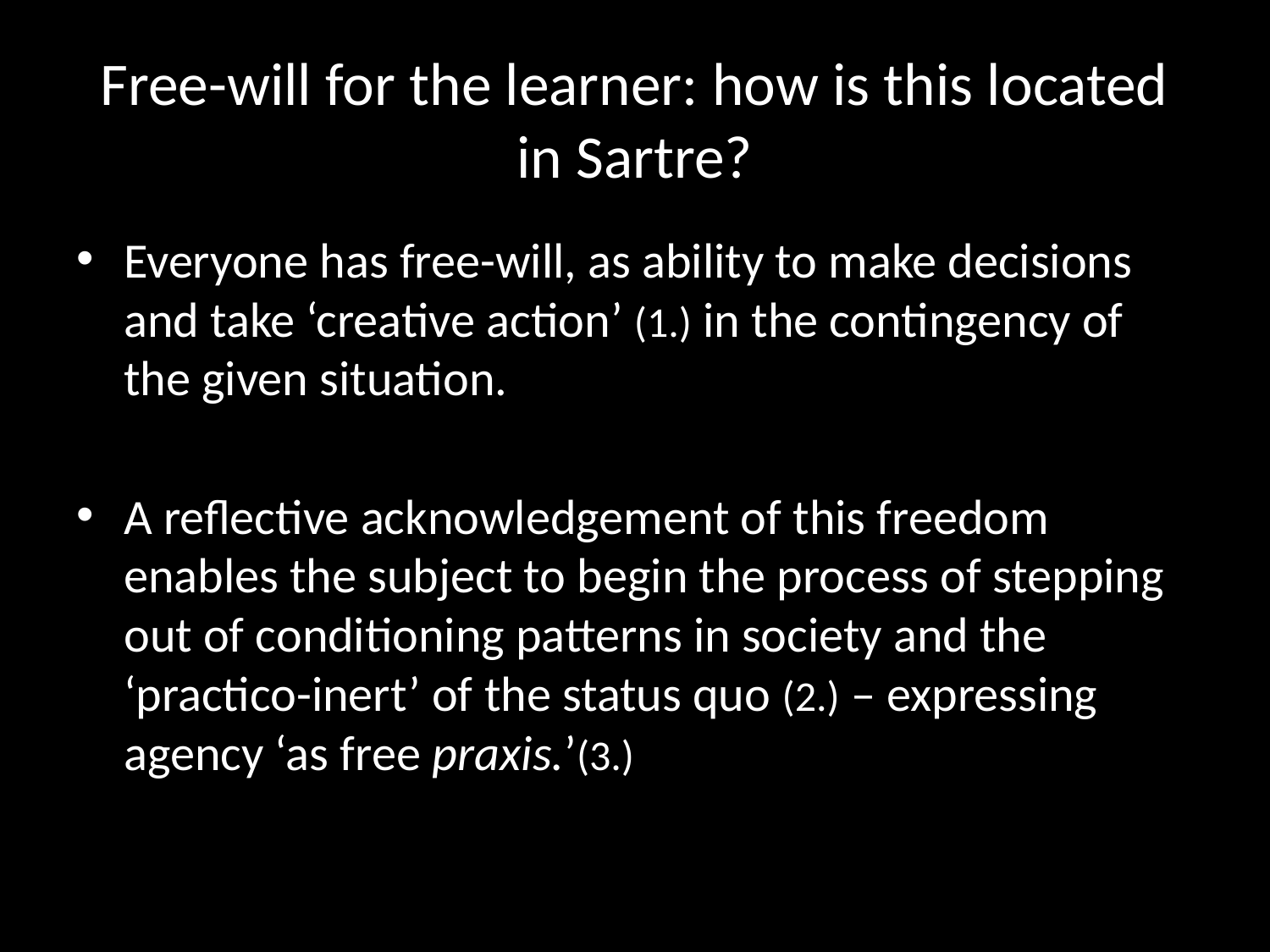

# Free-will for the learner: how is this located in Sartre?
Everyone has free-will, as ability to make decisions and take ‘creative action’ (1.) in the contingency of the given situation.

A reflective acknowledgement of this freedom enables the subject to begin the process of stepping out of conditioning patterns in society and the ‘practico-inert’ of the status quo (2.) – expressing agency ‘as free praxis.’(3.)